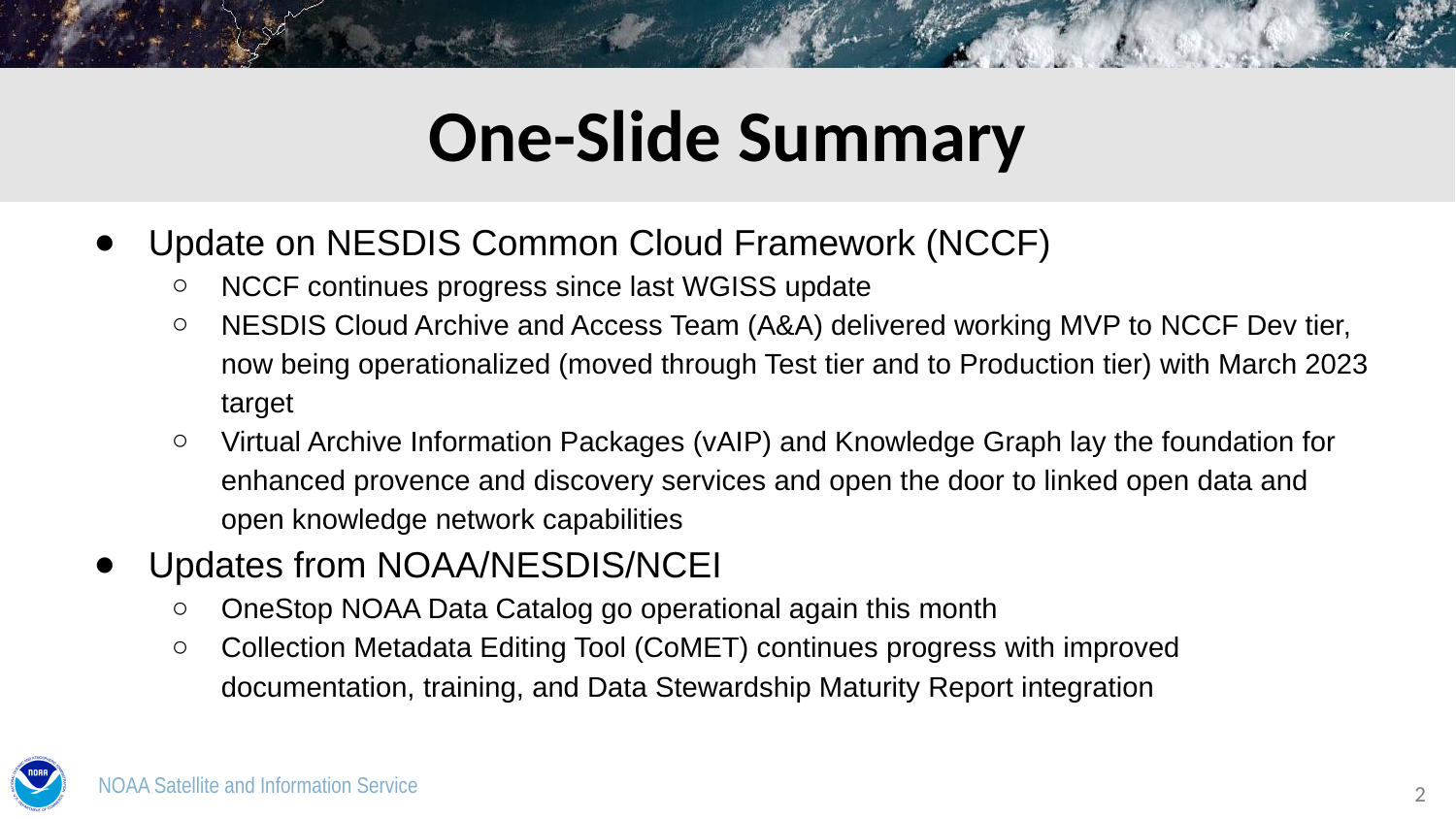

One-Slide Summary
Update on NESDIS Common Cloud Framework (NCCF)
NCCF continues progress since last WGISS update
NESDIS Cloud Archive and Access Team (A&A) delivered working MVP to NCCF Dev tier, now being operationalized (moved through Test tier and to Production tier) with March 2023 target
Virtual Archive Information Packages (vAIP) and Knowledge Graph lay the foundation for enhanced provence and discovery services and open the door to linked open data and open knowledge network capabilities
Updates from NOAA/NESDIS/NCEI
OneStop NOAA Data Catalog go operational again this month
Collection Metadata Editing Tool (CoMET) continues progress with improved documentation, training, and Data Stewardship Maturity Report integration